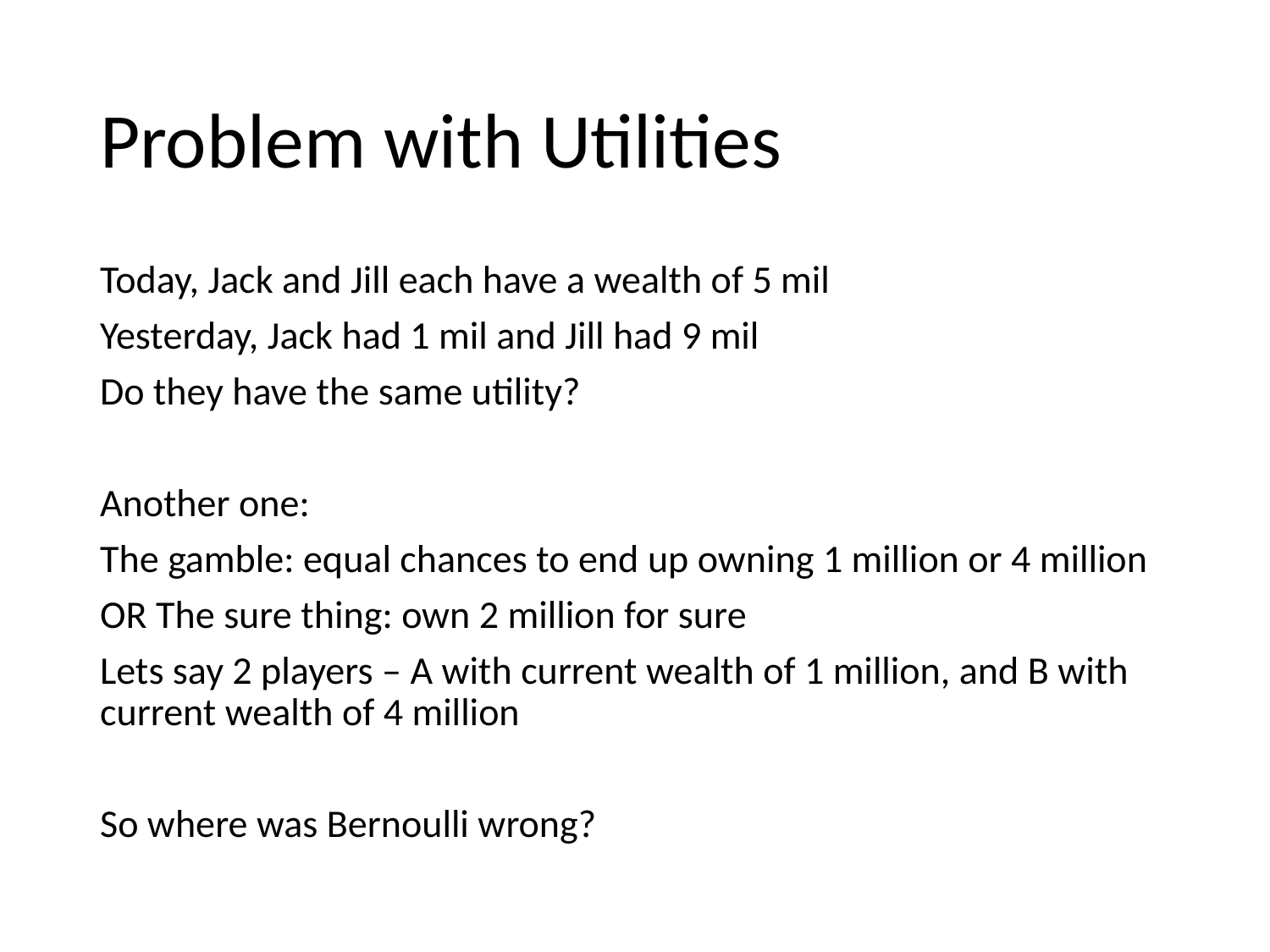

# Problem with Utilities
Today, Jack and Jill each have a wealth of 5 mil
Yesterday, Jack had 1 mil and Jill had 9 mil
Do they have the same utility?

Another one:
The gamble: equal chances to end up owning 1 million or 4 million
OR The sure thing: own 2 million for sure
Lets say 2 players – A with current wealth of 1 million, and B with current wealth of 4 million

So where was Bernoulli wrong?